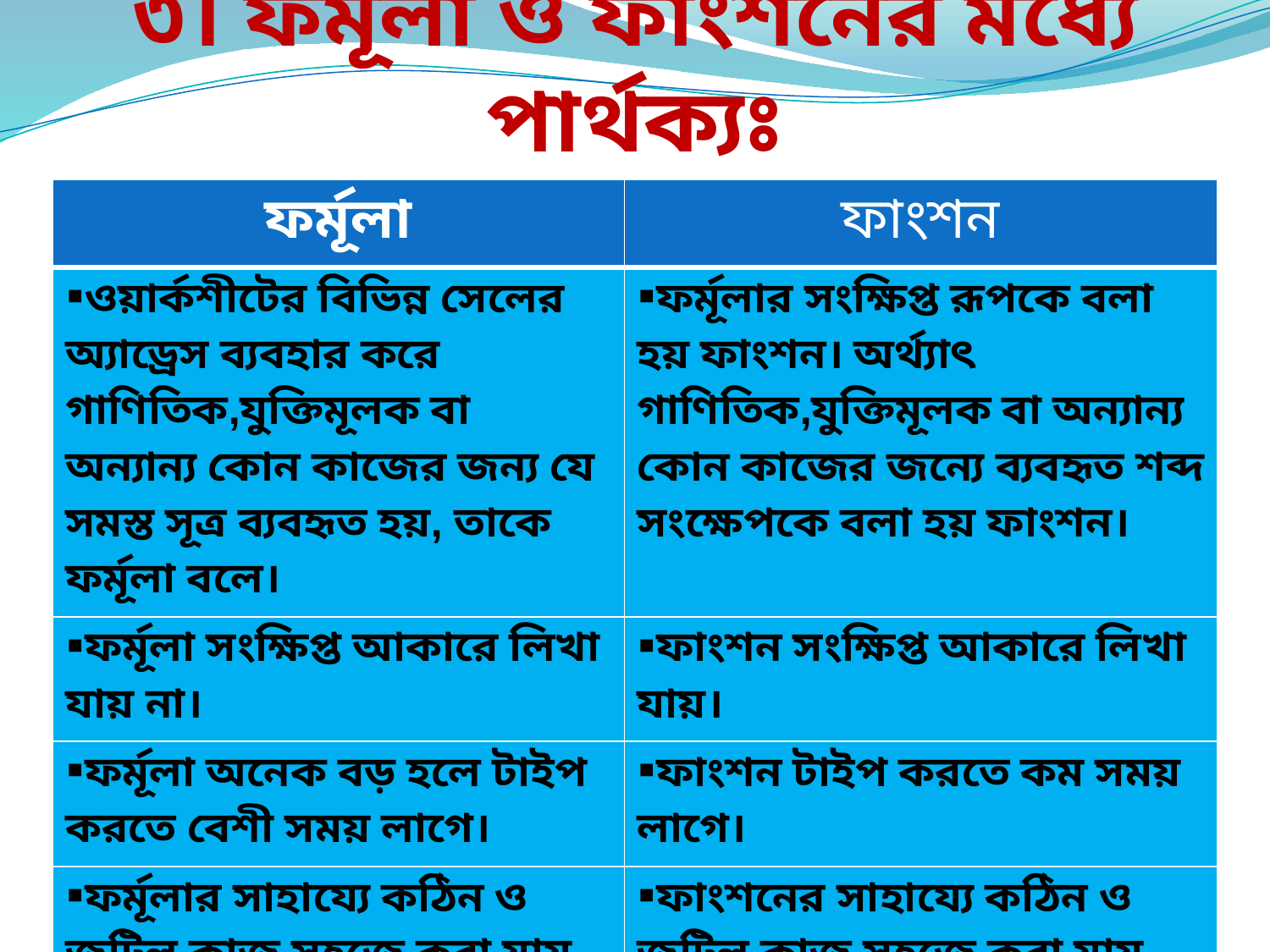

# ৩। ফর্মূলা ও ফাংশনের মধ্যে পার্থক্যঃ

| ফর্মূলা | ফাংশন |
| --- | --- |
| ওয়ার্কশীটের বিভিন্ন সেলের অ্যাড্রেস ব্যবহার করে গাণিতিক,যুক্তিমূলক বা অন্যান্য কোন কাজের জন্য যে সমস্ত সূত্র ব্যবহৃত হয়, তাকে ফর্মূলা বলে। | ফর্মূলার সংক্ষিপ্ত রূপকে বলা হয় ফাংশন। অর্থ্যাৎ গাণিতিক,যুক্তিমূলক বা অন্যান্য কোন কাজের জন্যে ব্যবহৃত শব্দ সংক্ষেপকে বলা হয় ফাংশন। |
| ফর্মূলা সংক্ষিপ্ত আকারে লিখা যায় না। | ফাংশন সংক্ষিপ্ত আকারে লিখা যায়। |
| ফর্মূলা অনেক বড় হলে টাইপ করতে বেশী সময় লাগে। | ফাংশন টাইপ করতে কম সময় লাগে। |
| ফর্মূলার সাহায্যে কঠিন ও জটিল কাজ সহজে করা যায় না। | ফাংশনের সাহায্যে কঠিন ও জটিল কাজ সহজে করা যায় না। |
| ফর্মূলার উদাহরণ = C2+C3+C4+C5+C6 লেখাটিকেই ফর্মূলা বলে। | ফাংশনের উদাহরণ =SUM(C2:C6) লেখাটিকেই ফাংশন বলে। |